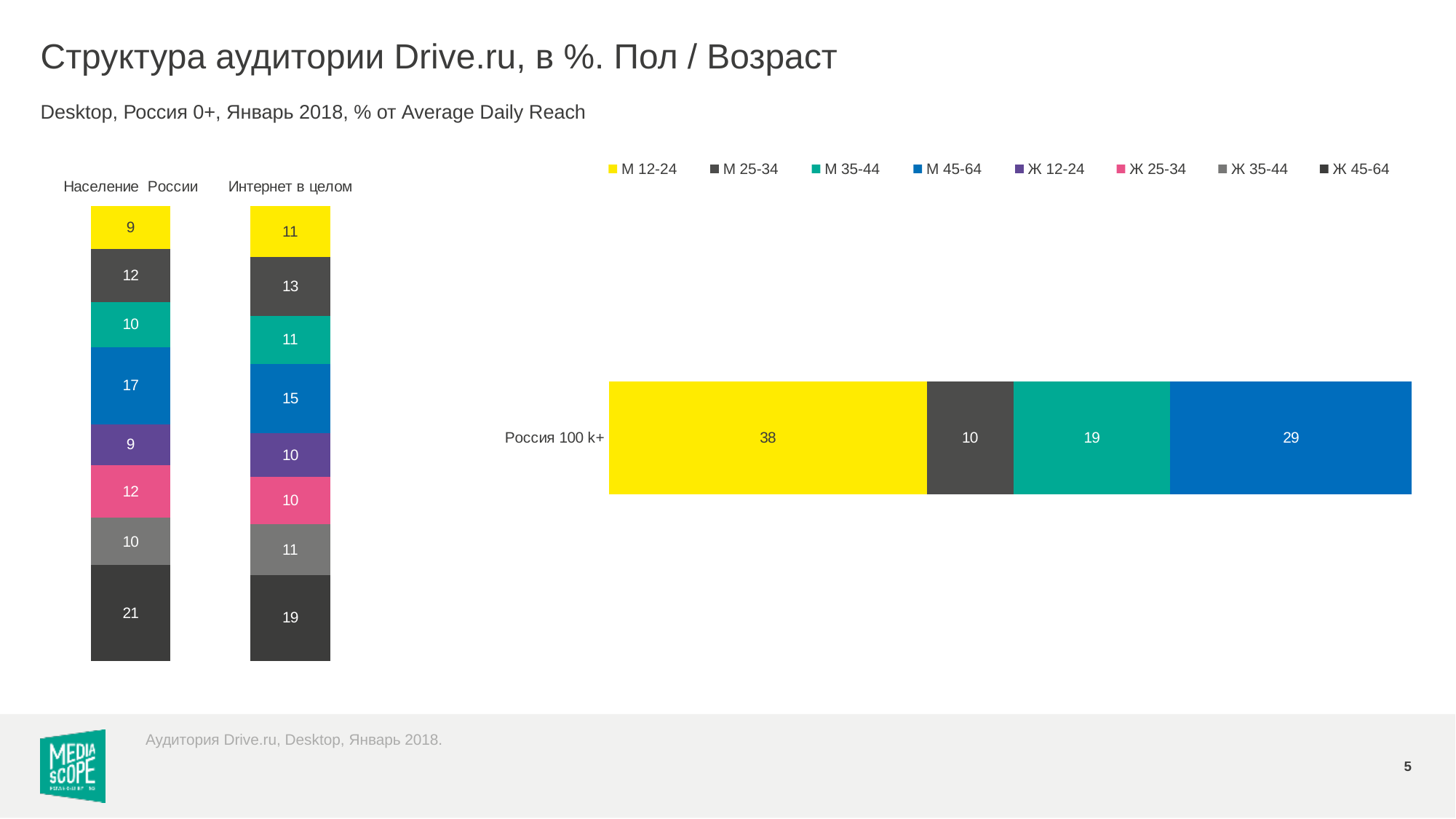

# Структура аудитории Drive.ru, в %. Пол / Возраст
Desktop, Россия 0+, Январь 2018, % от Average Daily Reach

### Chart

| Category | М 12-24 | М 25-34 | М 35-44 | М 45-64 | Ж 12-24 | Ж 25-34 | Ж 35-44 | Ж 45-64 |
|---|---|---|---|---|---|---|---|---|
| Население  России | 9.4 | 11.7 | 9.8 | 17.0 | 9.0 | 11.6 | 10.4 | 21.0 |
| Интернет в целом | 11.2 | 12.9 | 10.5 | 15.3 | 9.6 | 10.4 | 11.1 | 18.9 |

### Chart

| Category | М 12-24 | М 25-34 | М 35-44 | М 45-64 | Ж 12-24 | Ж 25-34 | Ж 35-44 | Ж 45-64 |
|---|---|---|---|---|---|---|---|---|
| Россия 100 k+ | 37.8 | 10.3 | 18.7 | 28.7 | None | None | None | None |
М 12-24
М 25-34
М 35-44
М 45-64
Ж 12-24
Ж 25-34
Ж 35-44
Ж 45-64

Аудитория Drive.ru, Desktop, Январь 2018.
5